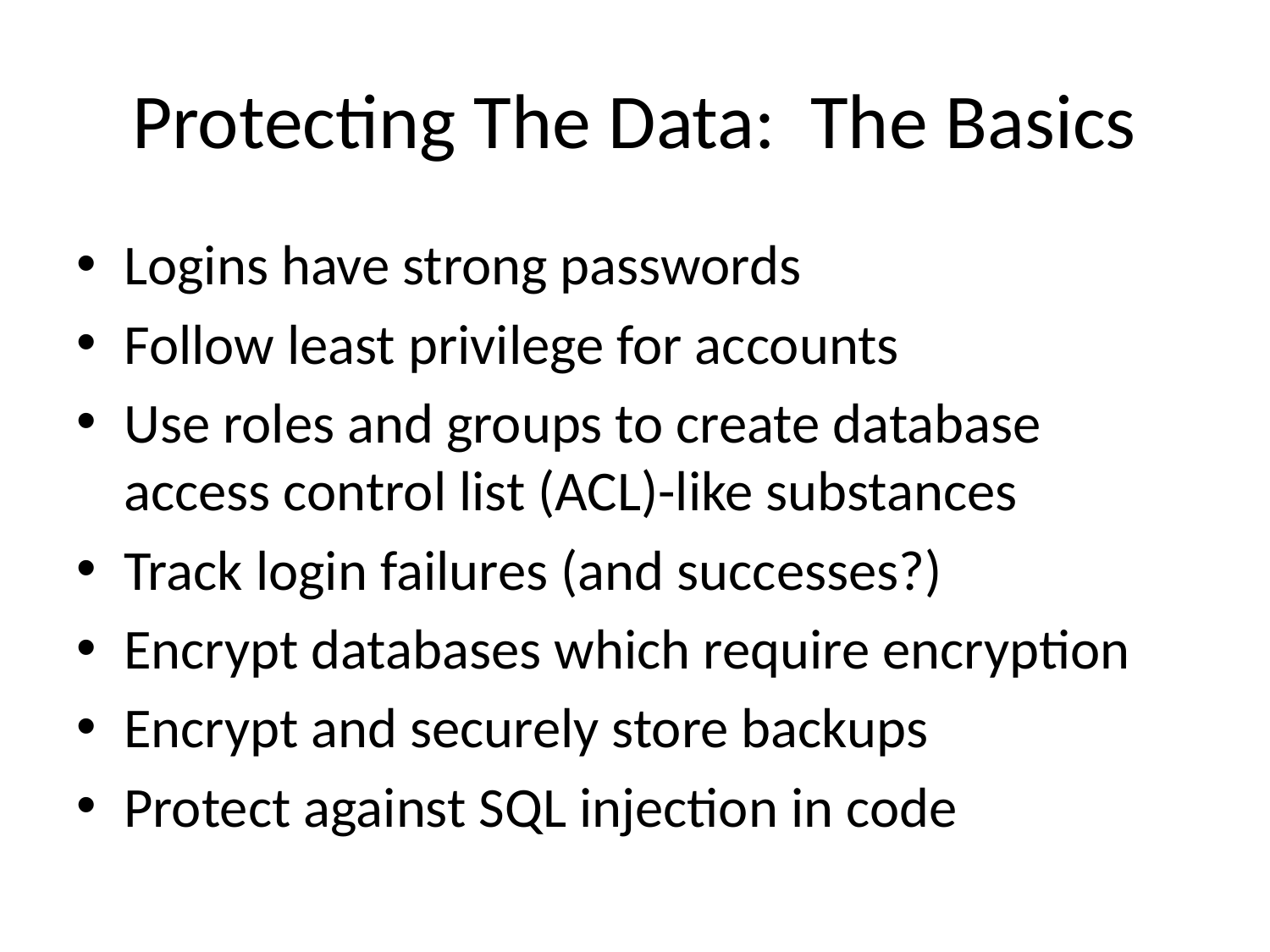

# Protecting The Data:  The Basics
Logins have strong passwords
Follow least privilege for accounts
Use roles and groups to create database access control list (ACL)-like substances
Track login failures (and successes?)
Encrypt databases which require encryption
Encrypt and securely store backups
Protect against SQL injection in code